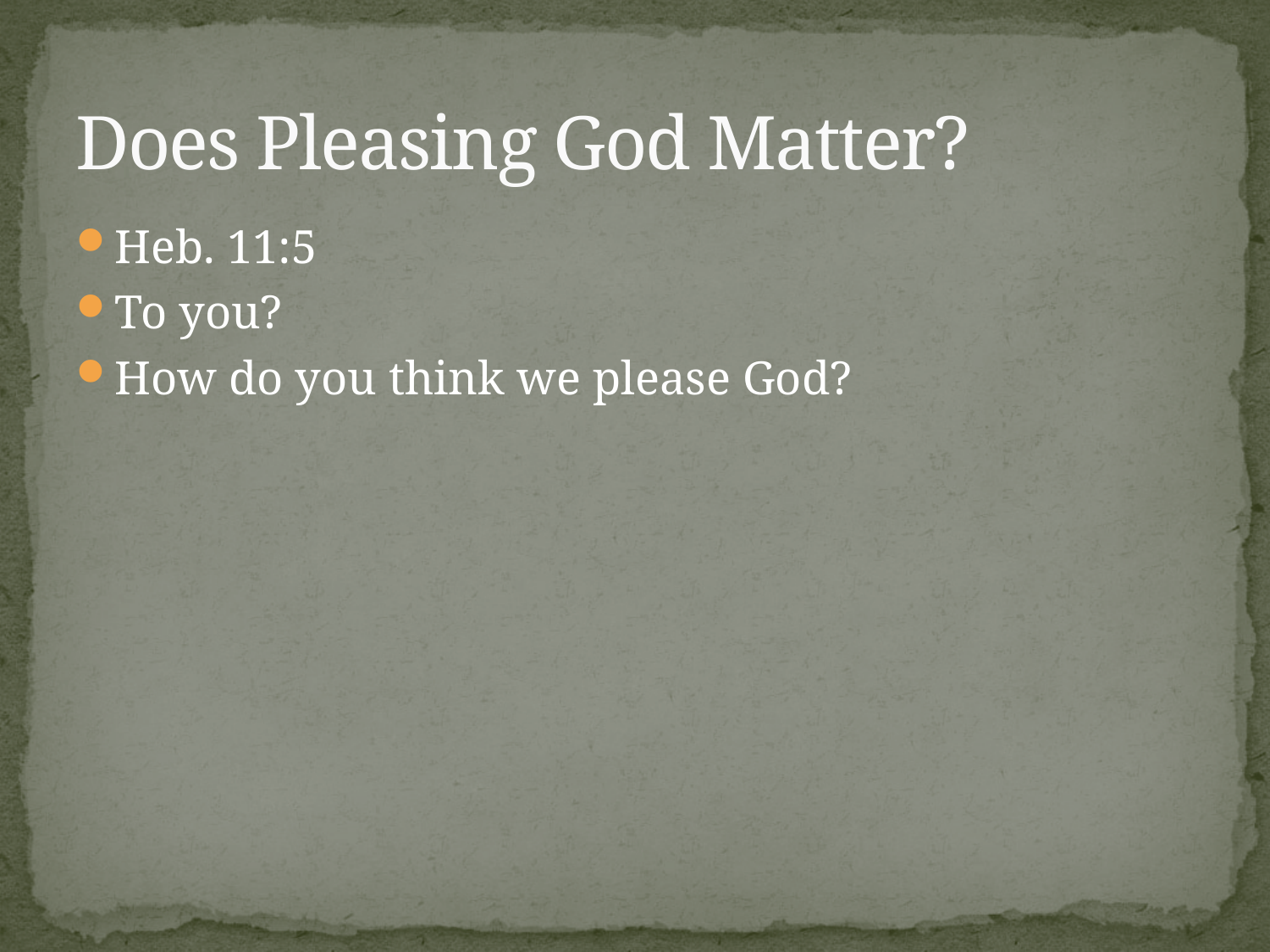

# Does Pleasing God Matter?
Heb. 11:5
To you?
How do you think we please God?